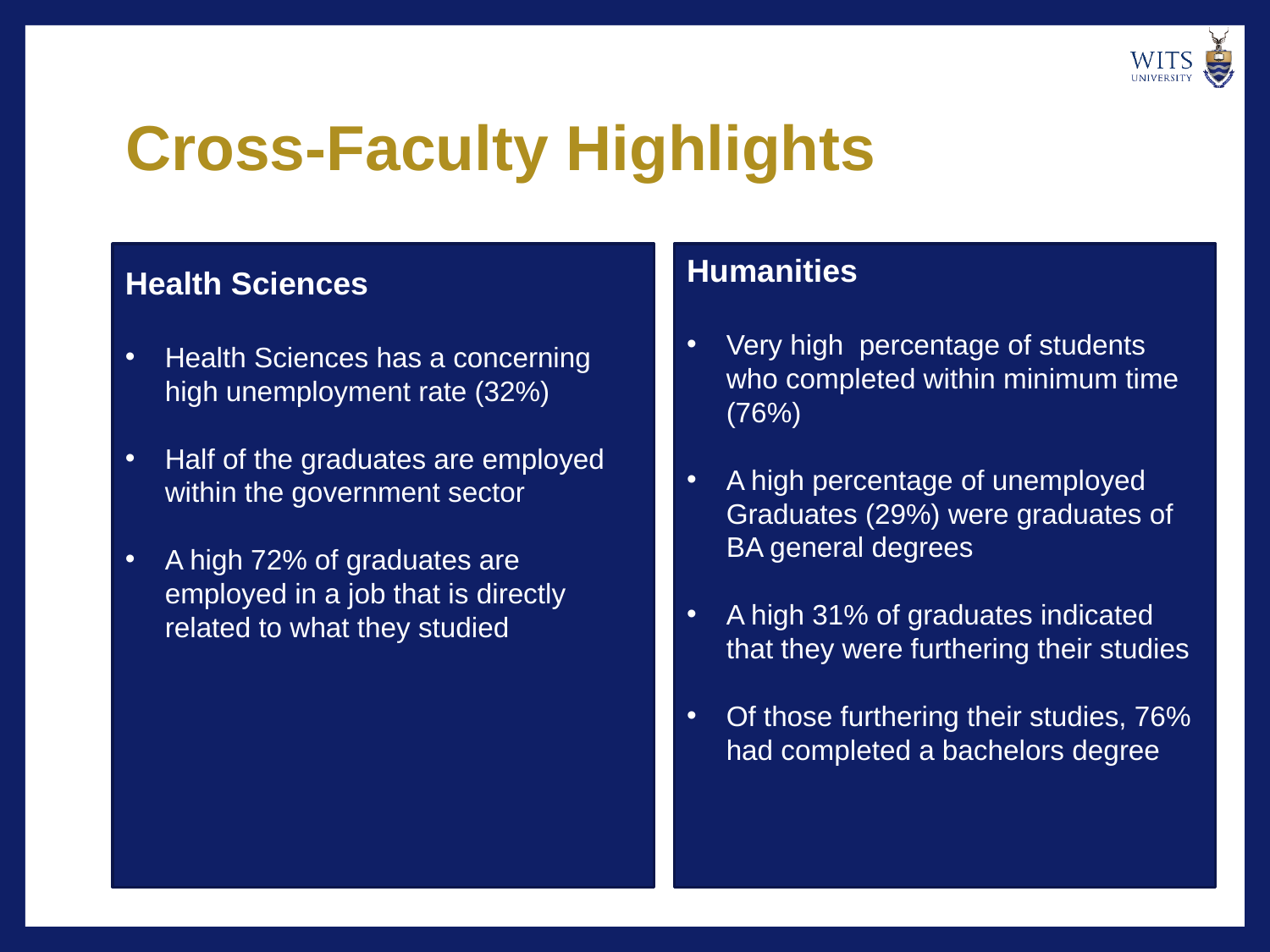

# Cross-Faculty Highlights

Health Sciences

Health Sciences has a concerning high unemployment rate (32%)

Half of the graduates are employed within the government sector

A high 72% of graduates are employed in a job that is directly related to what they studied

Humanities
Very high  percentage of students who completed within minimum time (76%)

A high percentage of unemployed Graduates (29%) were graduates of BA general degrees
A high 31% of graduates indicated that they were furthering their studies

Of those furthering their studies, 76% had completed a bachelors degree